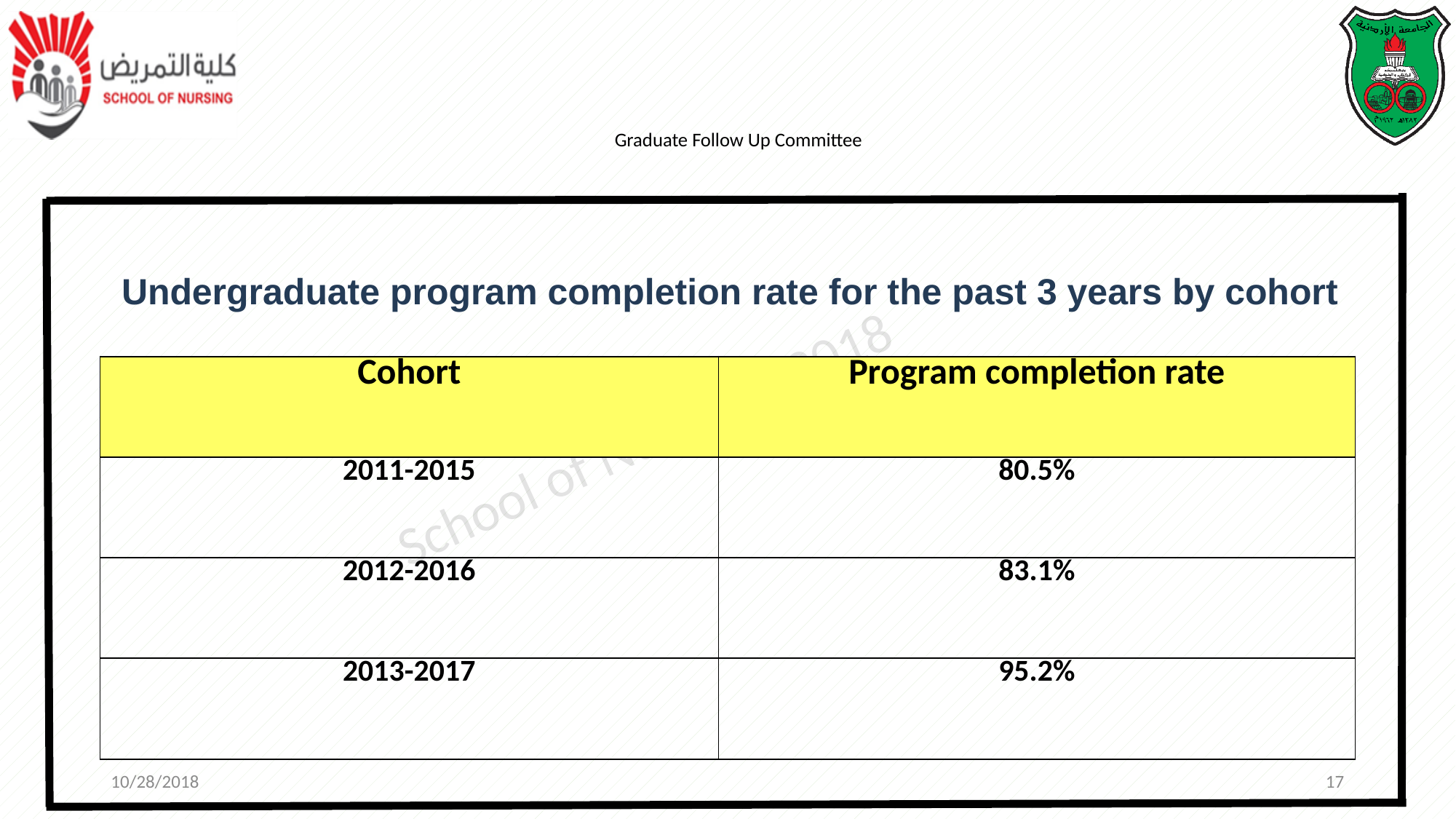

Undergraduate program completion rate for the past 3 years by cohort

# Graduate Follow Up Committee

| Cohort | Program completion rate |
| --- | --- |
| 2011-2015 | 80.5% |
| 2012-2016 | 83.1% |
| 2013-2017 | 95.2% |
10/28/2018
17